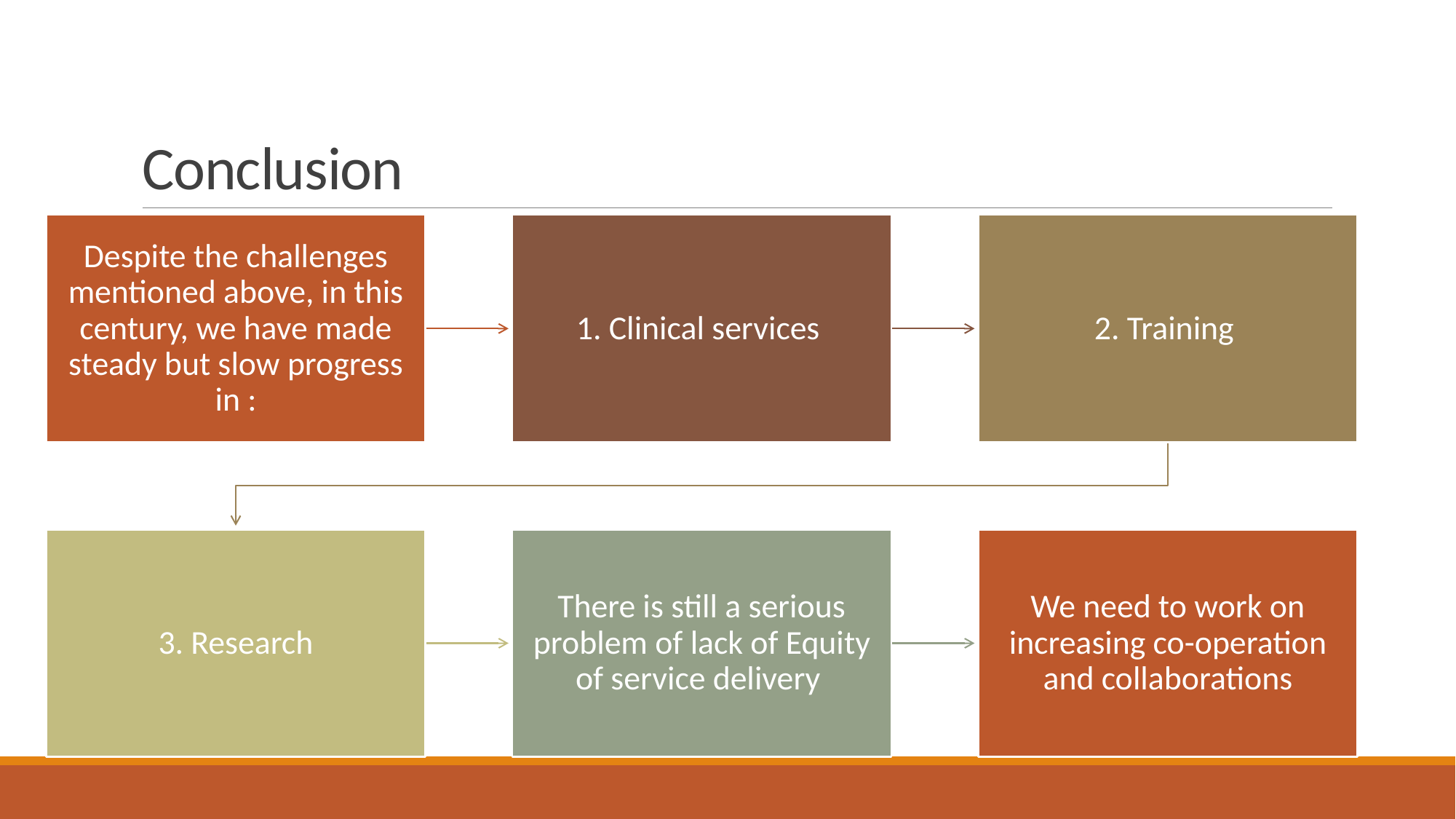

# Conclusion

Despite the challenges mentioned above, in this century, we have made steady but slow progress in :

1. Clinical services

2. Training

3. Research

There is still a serious problem of lack of Equity of service delivery
We need to work on increasing co-operation and collaborations